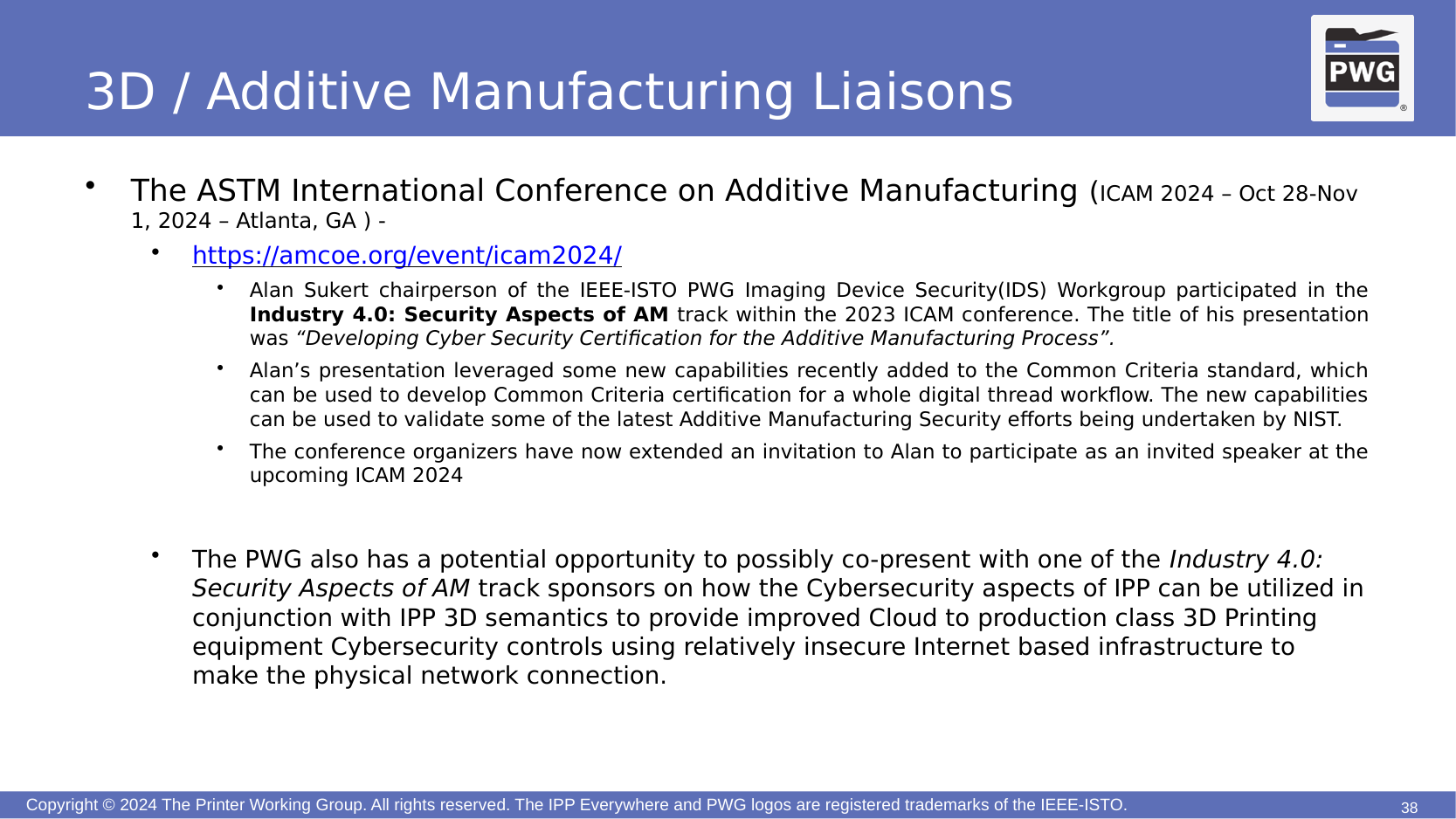

# 3D / Additive Manufacturing Liaisons
The ASTM International Conference on Additive Manufacturing (ICAM 2024 – Oct 28-Nov 1, 2024 – Atlanta, GA ) -
https://amcoe.org/event/icam2024/
Alan Sukert chairperson of the IEEE-ISTO PWG Imaging Device Security(IDS) Workgroup participated in the Industry 4.0: Security Aspects of AM track within the 2023 ICAM conference. The title of his presentation was “Developing Cyber Security Certification for the Additive Manufacturing Process”.
Alan’s presentation leveraged some new capabilities recently added to the Common Criteria standard, which can be used to develop Common Criteria certification for a whole digital thread workflow. The new capabilities can be used to validate some of the latest Additive Manufacturing Security efforts being undertaken by NIST.
The conference organizers have now extended an invitation to Alan to participate as an invited speaker at the upcoming ICAM 2024

The PWG also has a potential opportunity to possibly co-present with one of the Industry 4.0: Security Aspects of AM track sponsors on how the Cybersecurity aspects of IPP can be utilized in conjunction with IPP 3D semantics to provide improved Cloud to production class 3D Printing equipment Cybersecurity controls using relatively insecure Internet based infrastructure to make the physical network connection.

38